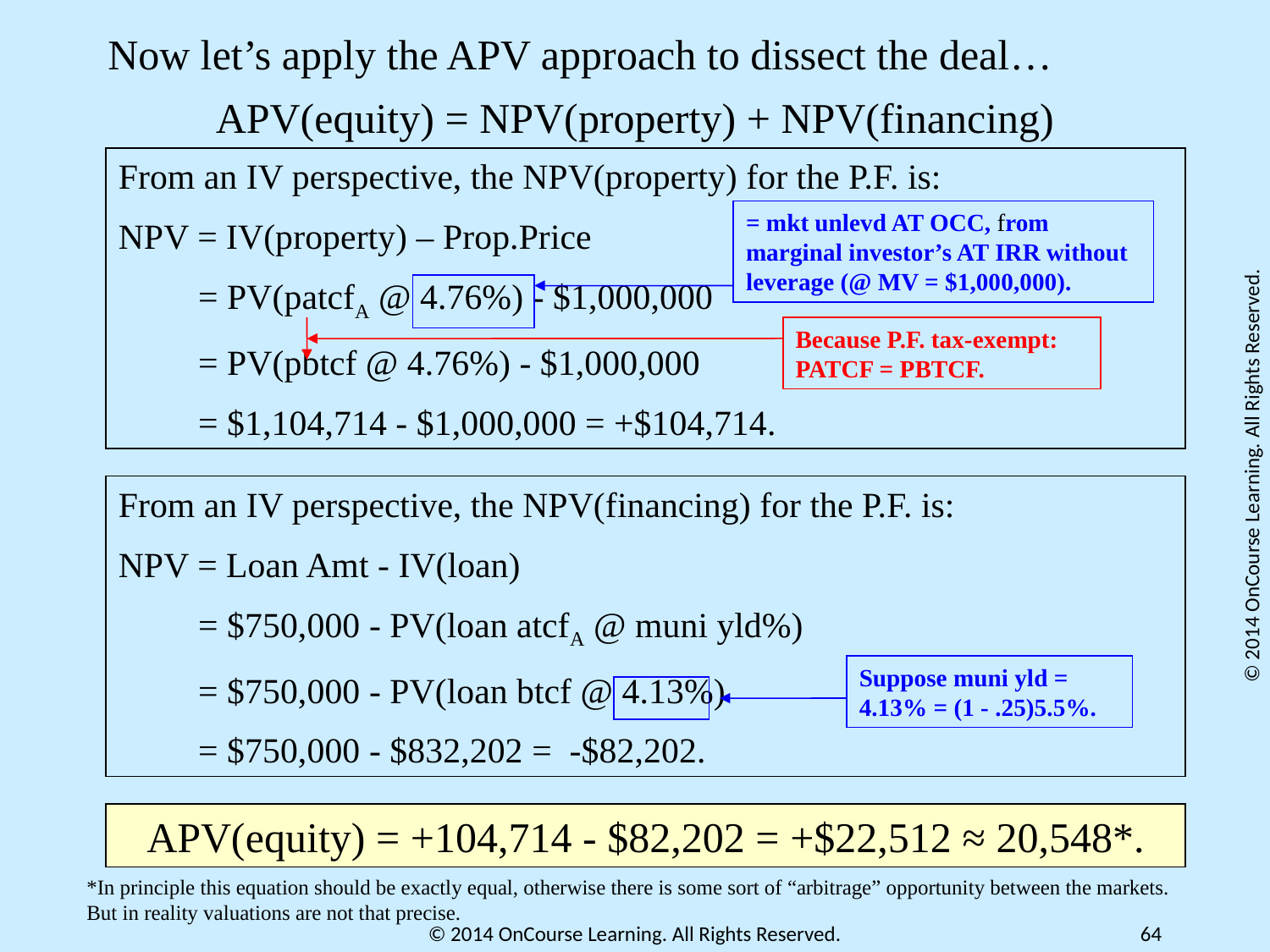

Now let’s apply the APV approach to dissect the deal…
APV(equity) = NPV(property) + NPV(financing)
From an IV perspective, the NPV(property) for the P.F. is:
NPV = IV(property) – Prop.Price
         = PV(patcfA @ 4.76%) - $1,000,000
         = PV(pbtcf @ 4.76%) - $1,000,000
         = $1,104,714 - $1,000,000 = +$104,714.
= mkt unlevd AT OCC, from marginal investor’s AT IRR without leverage (@ MV = $1,000,000).

Because P.F. tax-exempt: PATCF = PBTCF.

© 2014 OnCourse Learning. All Rights Reserved.
From an IV perspective, the NPV(financing) for the P.F. is:
NPV = Loan Amt - IV(loan)
         = $750,000 - PV(loan atcfA @ muni yld%)
         = $750,000 - PV(loan btcf @ 4.13%)
         = $750,000 - $832,202 =  -$82,202.
Suppose muni yld = 4.13% = (1 - .25)5.5%.

APV(equity) = +104,714 - $82,202 = +$22,512 ≈ 20,548*.
*In principle this equation should be exactly equal, otherwise there is some sort of “arbitrage” opportunity between the markets. But in reality valuations are not that precise.
© 2014 OnCourse Learning. All Rights Reserved.
64